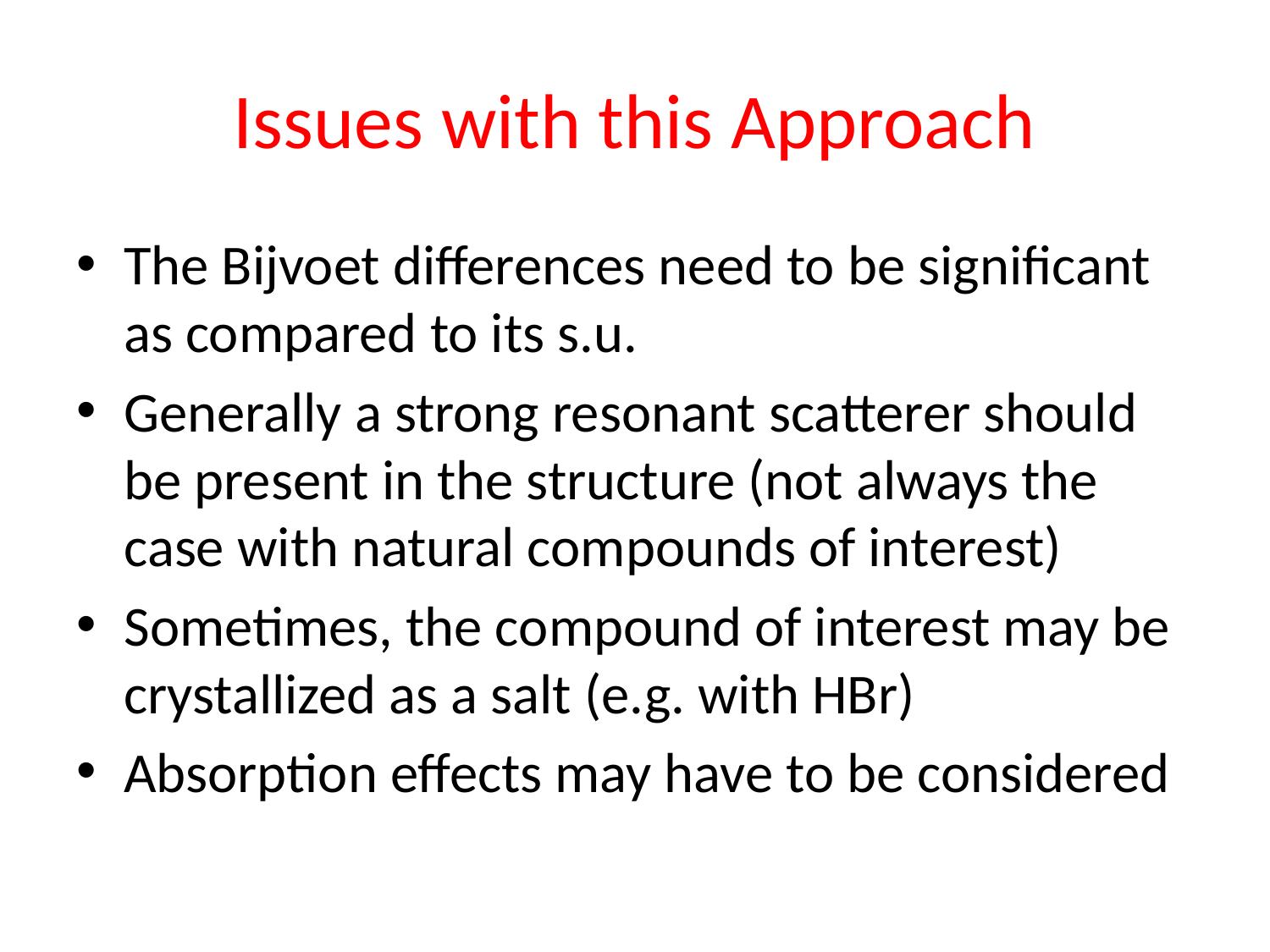

# Issues with this Approach
The Bijvoet differences need to be significant as compared to its s.u.
Generally a strong resonant scatterer should be present in the structure (not always the case with natural compounds of interest)
Sometimes, the compound of interest may be crystallized as a salt (e.g. with HBr)
Absorption effects may have to be considered